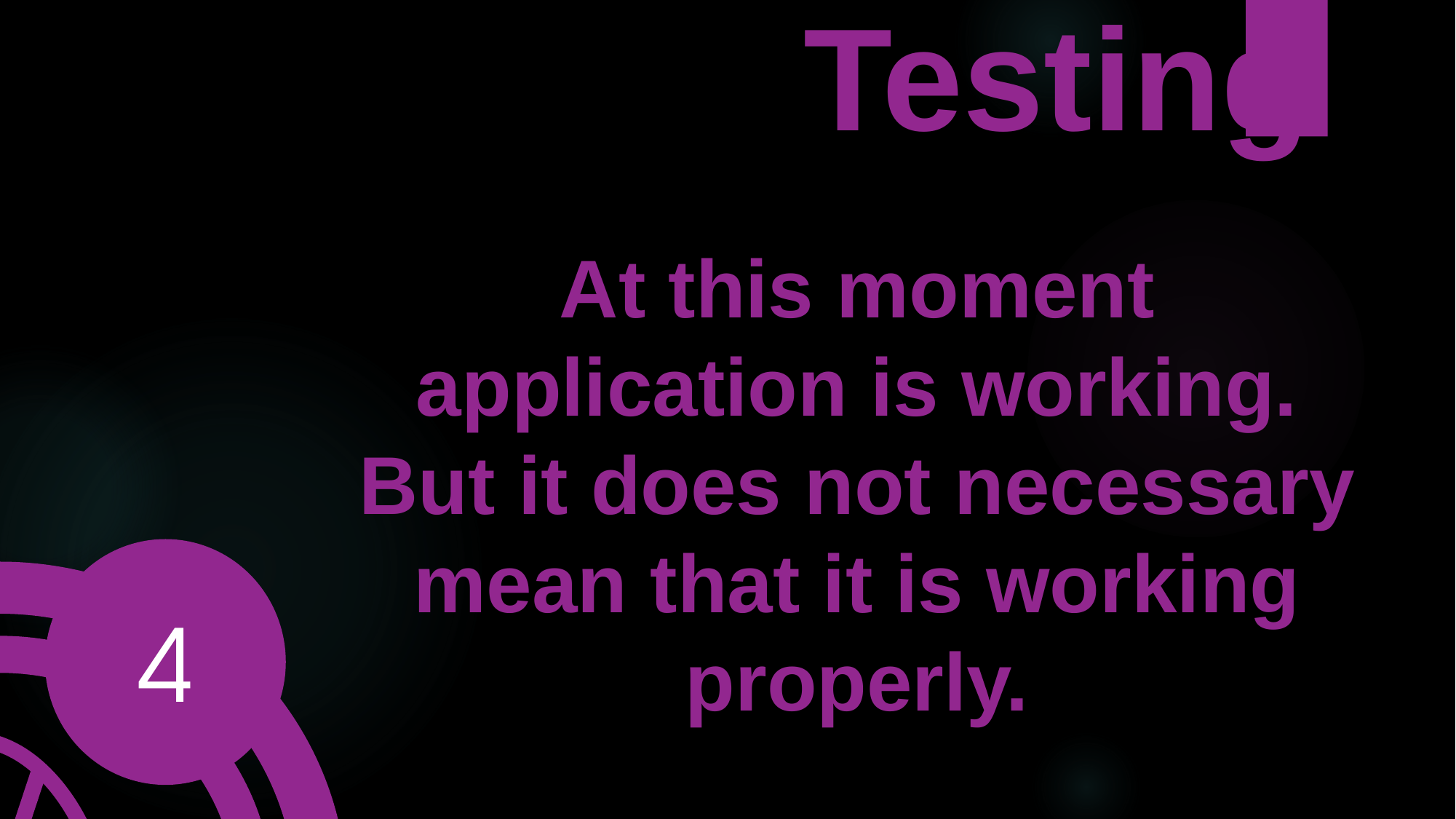

Testing
At this moment application is working. But it does not necessary mean that it is working properly.
4